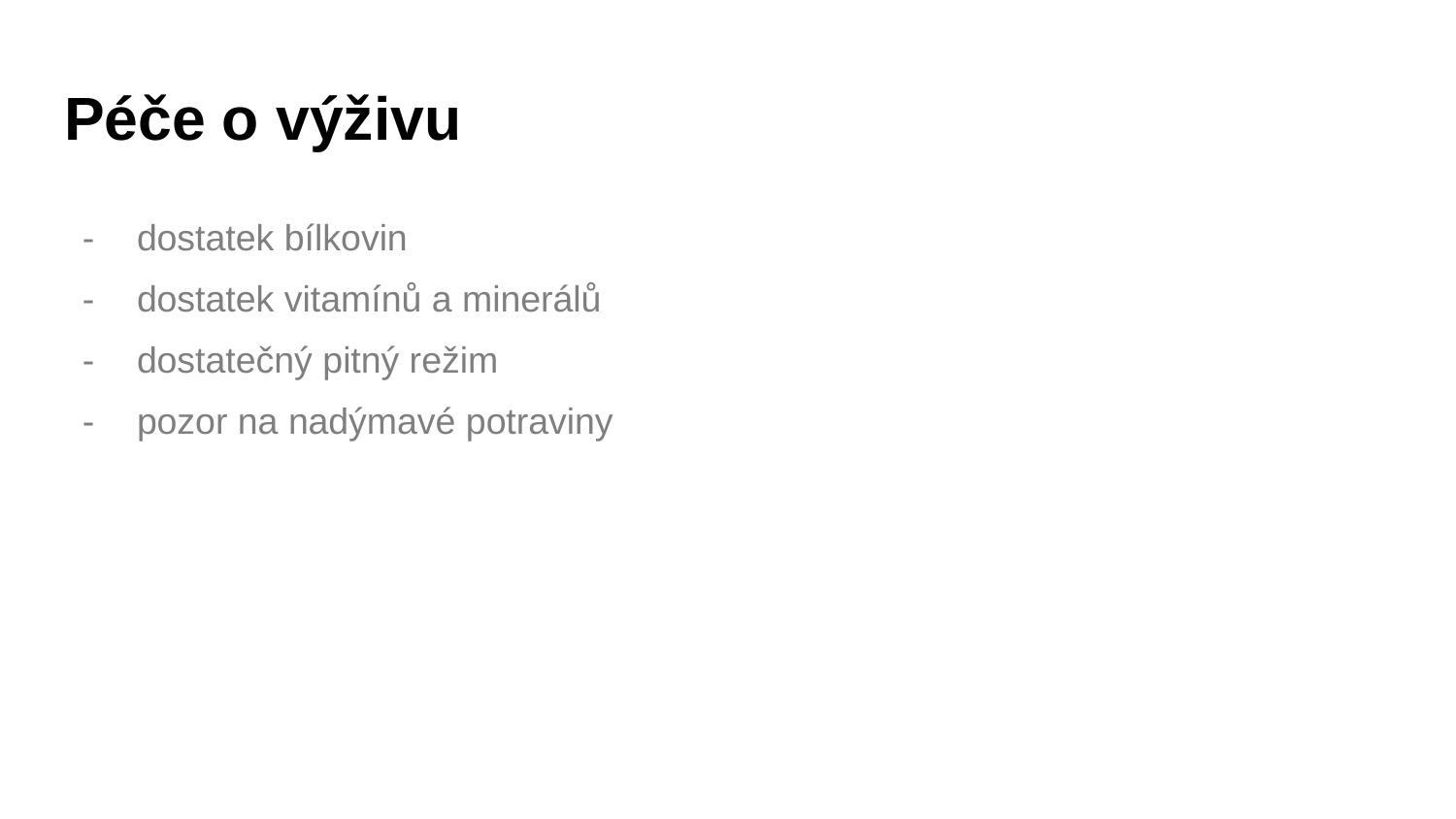

# Péče o výživu
dostatek bílkovin
dostatek vitamínů a minerálů
dostatečný pitný režim
pozor na nadýmavé potraviny